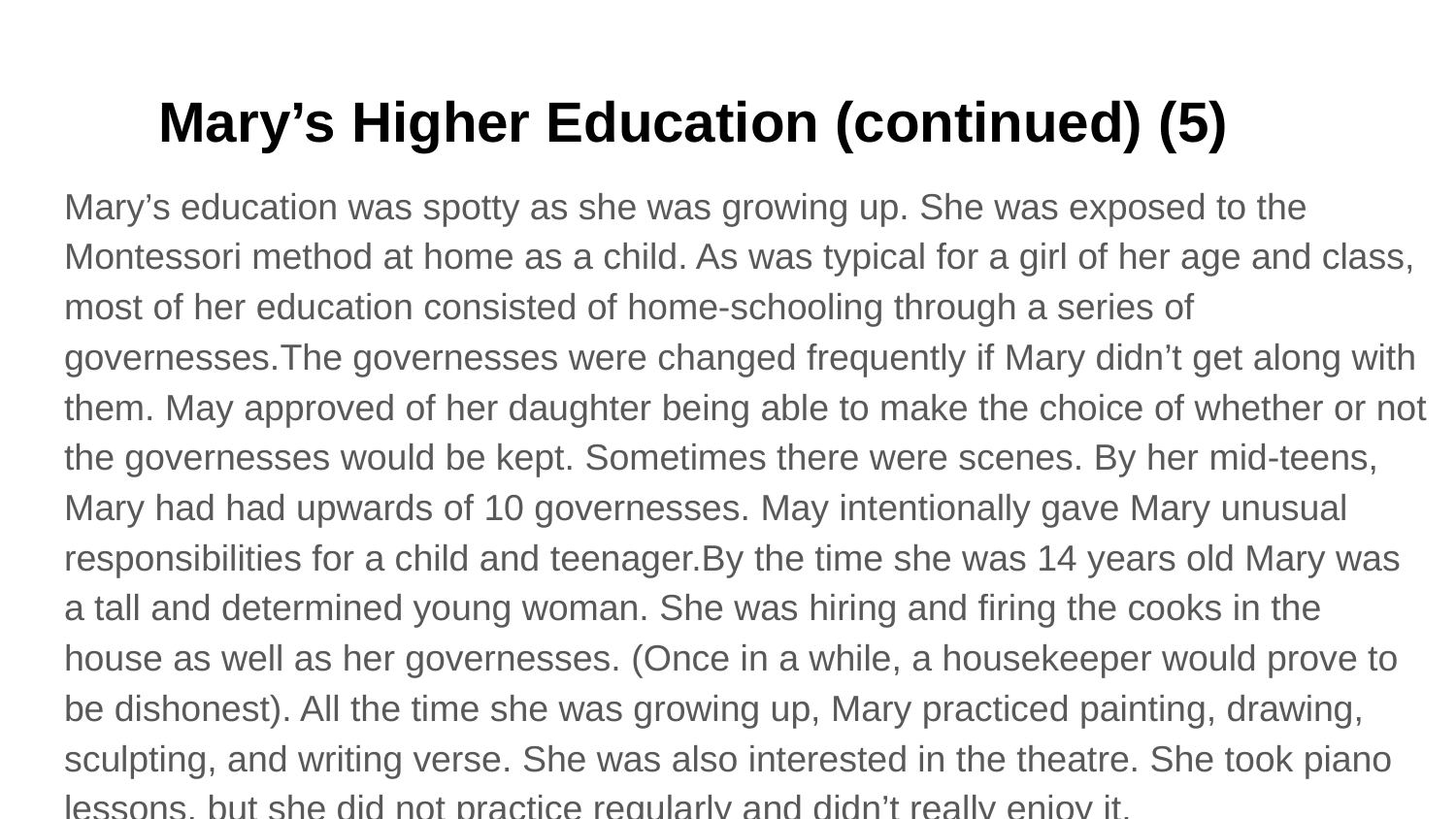

# Mary’s Higher Education (continued) (5)
Mary’s education was spotty as she was growing up. She was exposed to the Montessori method at home as a child. As was typical for a girl of her age and class, most of her education consisted of home-schooling through a series of governesses.The governesses were changed frequently if Mary didn’t get along with them. May approved of her daughter being able to make the choice of whether or not the governesses would be kept. Sometimes there were scenes. By her mid-teens, Mary had had upwards of 10 governesses. May intentionally gave Mary unusual responsibilities for a child and teenager.By the time she was 14 years old Mary was a tall and determined young woman. She was hiring and firing the cooks in the house as well as her governesses. (Once in a while, a housekeeper would prove to be dishonest). All the time she was growing up, Mary practiced painting, drawing, sculpting, and writing verse. She was also interested in the theatre. She took piano lessons, but she did not practice regularly and didn’t really enjoy it.